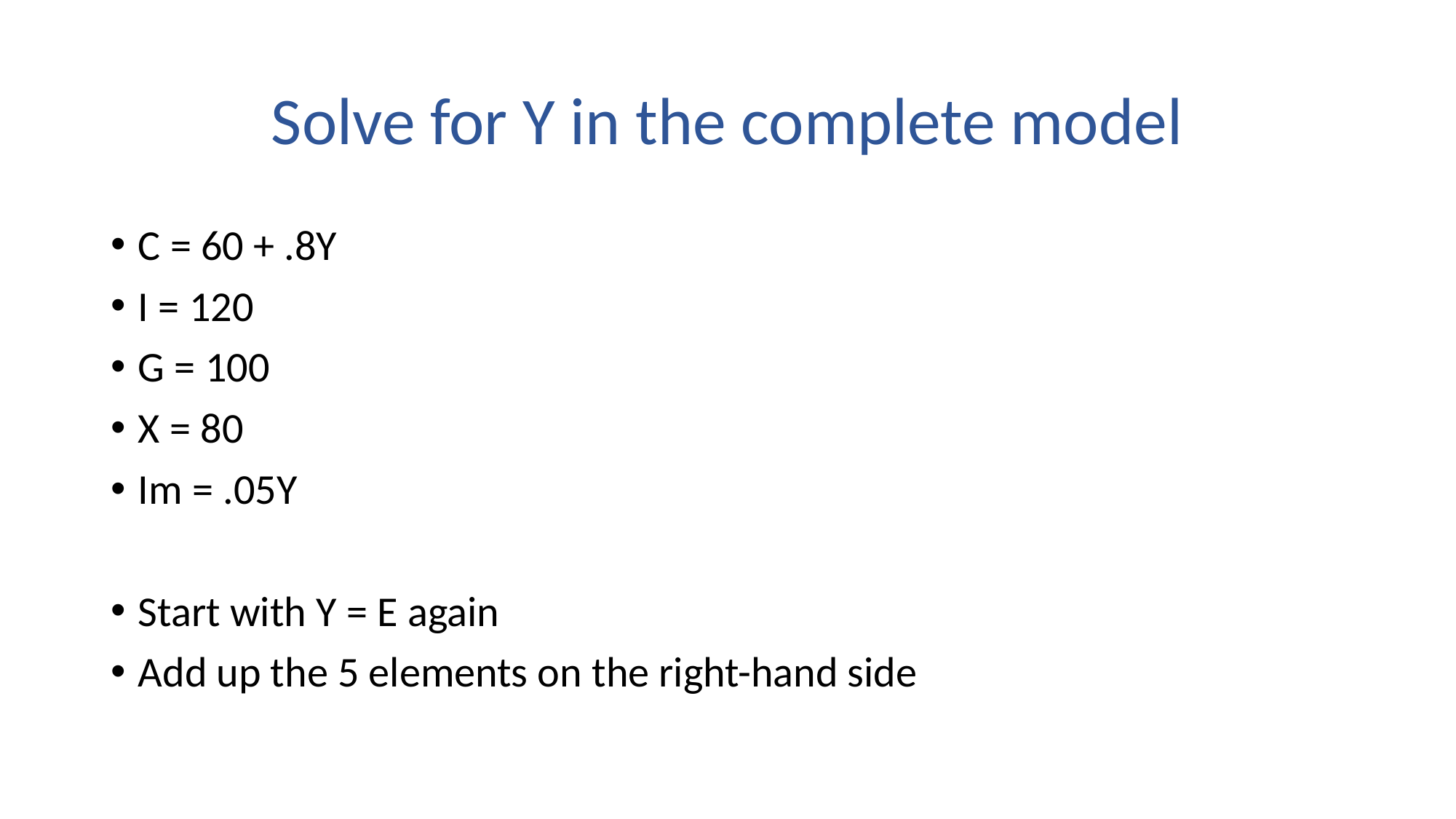

# Solve for Y in the complete model
C = 60 + .8Y
I = 120
G = 100
X = 80
Im = .05Y

Start with Y = E again
Add up the 5 elements on the right-hand side